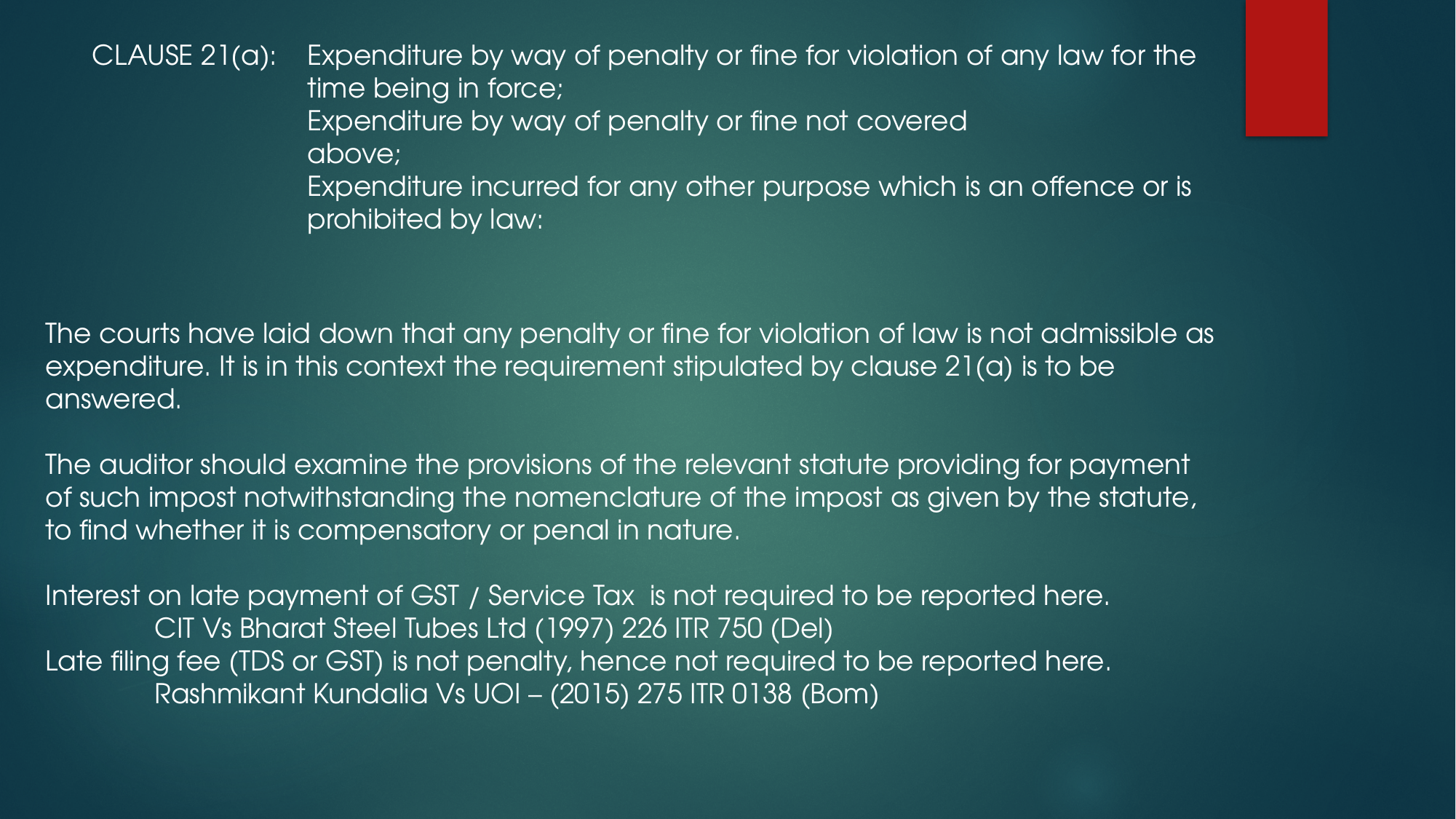

CLAUSE 21(a):
Expenditure by way of penalty or fine for violation of any law for the time being in force;
Expenditure by way of penalty or fine not covered
above;
Expenditure incurred for any other purpose which is an offence or is prohibited by law:
The courts have laid down that any penalty or fine for violation of law is not admissible as expenditure. It is in this context the requirement stipulated by clause 21(a) is to be answered.

The auditor should examine the provisions of the relevant statute providing for payment of such impost notwithstanding the nomenclature of the impost as given by the statute, to find whether it is compensatory or penal in nature.

Interest on late payment of GST / Service Tax  is not required to be reported here.
	CIT Vs Bharat Steel Tubes Ltd (1997) 226 ITR 750 (Del)
Late filing fee (TDS or GST) is not penalty, hence not required to be reported here.
	Rashmikant Kundalia Vs UOI – (2015) 275 ITR 0138 (Bom)